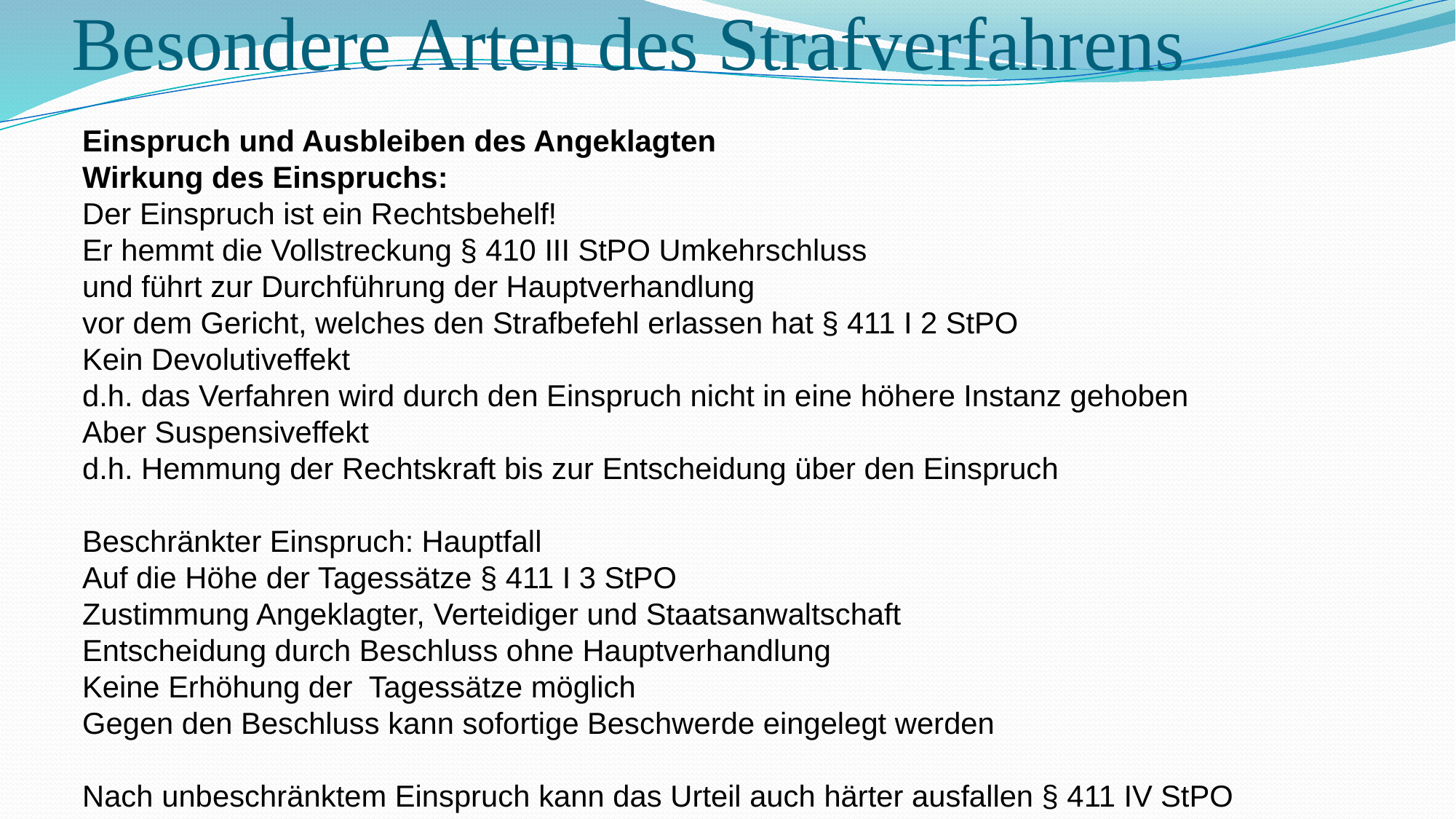

# Besondere Arten des Strafverfahrens
Einspruch und Ausbleiben des Angeklagten
Wirkung des Einspruchs:
Der Einspruch ist ein Rechtsbehelf!
Er hemmt die Vollstreckung § 410 III StPO Umkehrschluss
und führt zur Durchführung der Hauptverhandlung
vor dem Gericht, welches den Strafbefehl erlassen hat § 411 I 2 StPO
Kein Devolutiveffekt
d.h. das Verfahren wird durch den Einspruch nicht in eine höhere Instanz gehoben
Aber Suspensiveffekt
d.h. Hemmung der Rechtskraft bis zur Entscheidung über den Einspruch

Beschränkter Einspruch: Hauptfall
Auf die Höhe der Tagessätze § 411 I 3 StPO
Zustimmung Angeklagter, Verteidiger und Staatsanwaltschaft
Entscheidung durch Beschluss ohne Hauptverhandlung
Keine Erhöhung der  Tagessätze möglich
Gegen den Beschluss kann sofortige Beschwerde eingelegt werden

Nach unbeschränktem Einspruch kann das Urteil auch härter ausfallen § 411 IV StPO